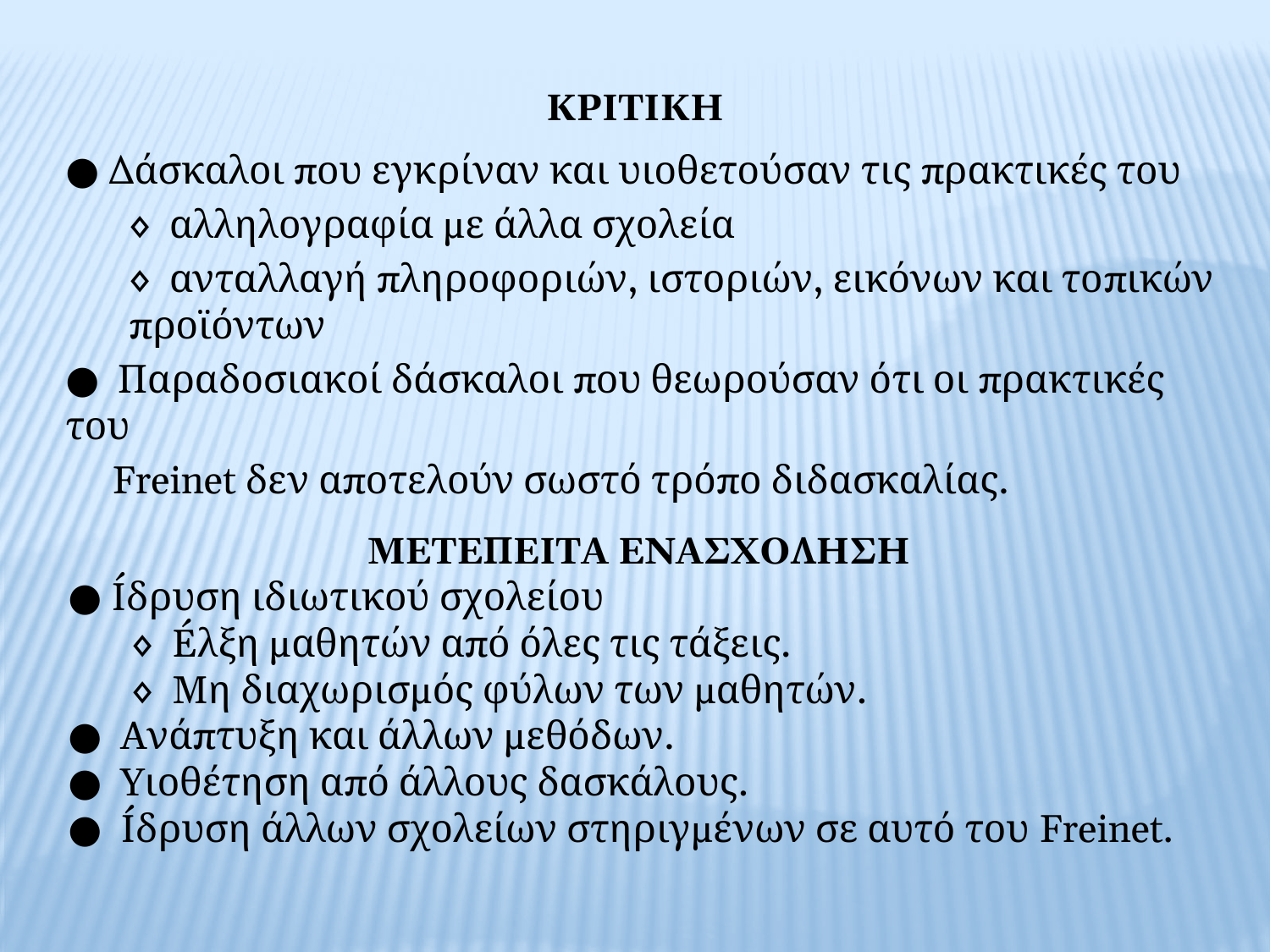

# ΚΡΙΤΙΚΗ
● Δάσκαλοι που εγκρίναν και υιοθετούσαν τις πρακτικές του
◊  αλληλογραφία με άλλα σχολεία
◊  ανταλλαγή πληροφοριών, ιστοριών, εικόνων και τοπικών προϊόντων
●  Παραδοσιακοί δάσκαλοι που θεωρούσαν ότι οι πρακτικές του
     Freinet δεν αποτελούν σωστό τρόπο διδασκαλίας.

ΜΕΤΕΠΕΙΤΑ ΕΝΑΣΧΟΛΗΣΗ
● Ίδρυση ιδιωτικού σχολείου
◊  Έλξη μαθητών από όλες τις τάξεις.
◊  Μη διαχωρισμός φύλων των μαθητών.
●  Ανάπτυξη και άλλων μεθόδων.
●  Υιοθέτηση από άλλους δασκάλους.
●  Ίδρυση άλλων σχολείων στηριγμένων σε αυτό του Freinet.